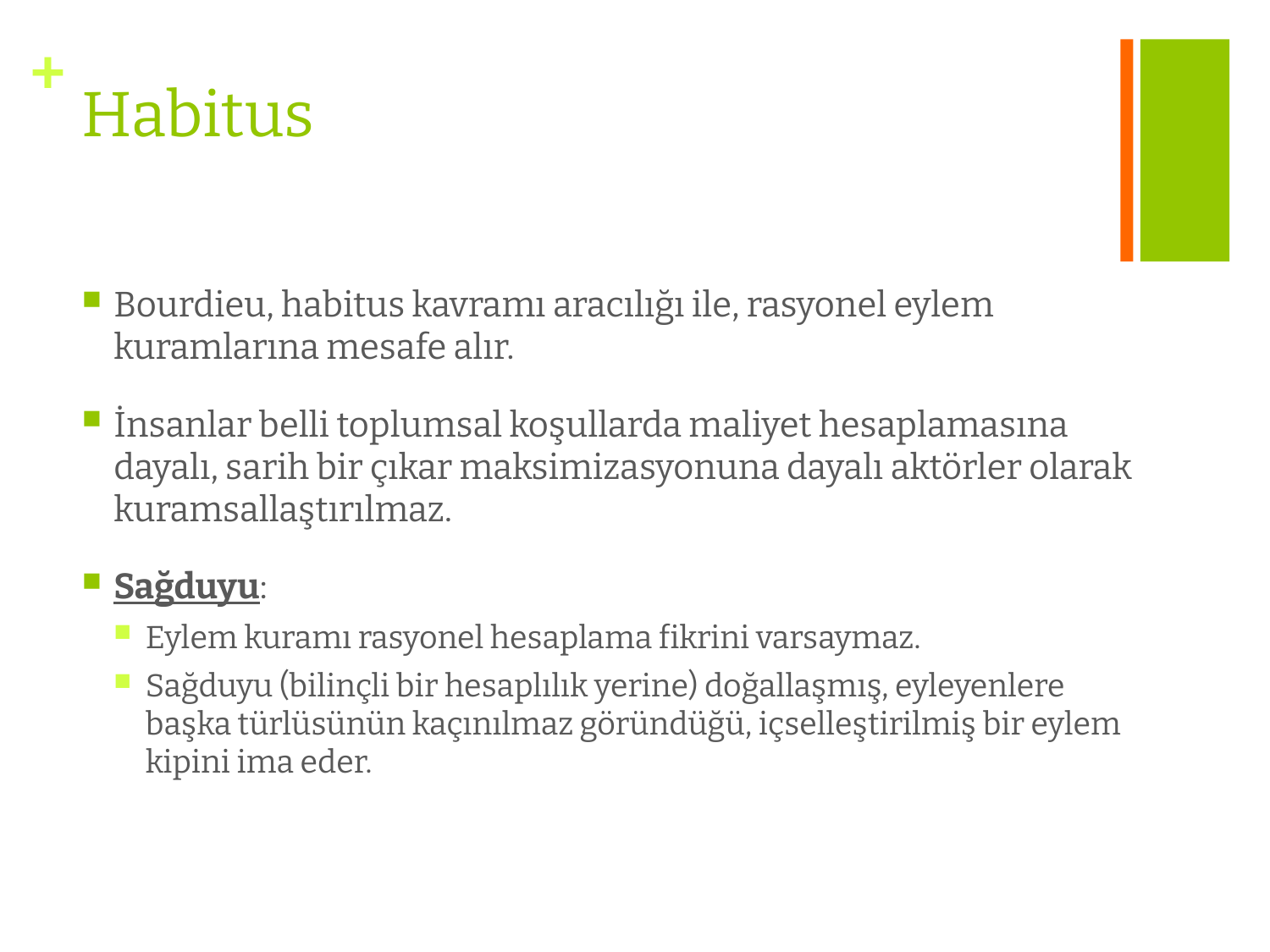

# Habitus
Bourdieu, habitus kavramı aracılığı ile, rasyonel eylem kuramlarına mesafe alır.
İnsanlar belli toplumsal koşullarda maliyet hesaplamasına dayalı, sarih bir çıkar maksimizasyonuna dayalı aktörler olarak kuramsallaştırılmaz.
Sağduyu:
Eylem kuramı rasyonel hesaplama fikrini varsaymaz.
Sağduyu (bilinçli bir hesaplılık yerine) doğallaşmış, eyleyenlere başka türlüsünün kaçınılmaz göründüğü, içselleştirilmiş bir eylem kipini ima eder.